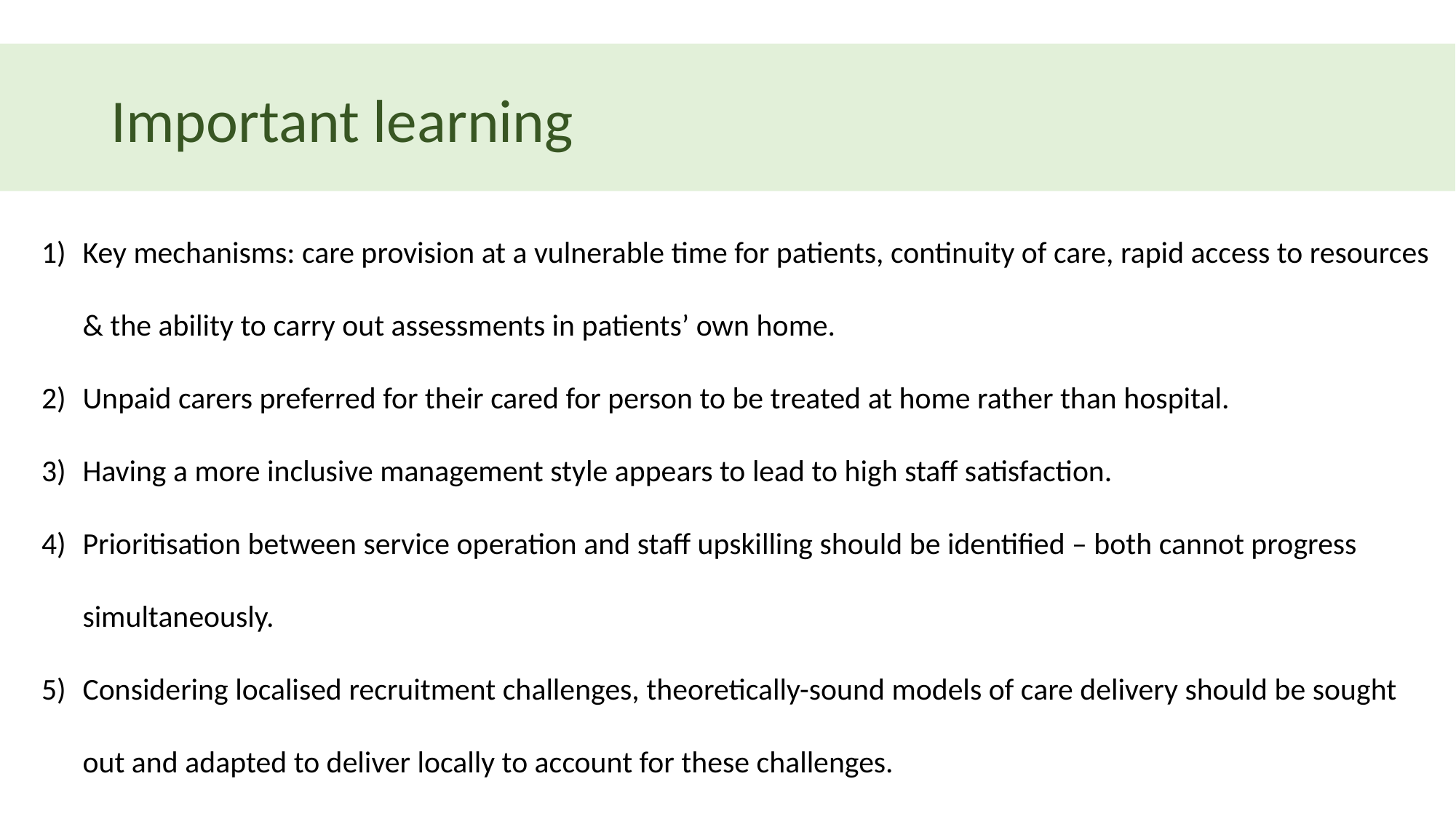

# Important learning
Key mechanisms: care provision at a vulnerable time for patients, continuity of care, rapid access to resources & the ability to carry out assessments in patients’ own home.
Unpaid carers preferred for their cared for person to be treated at home rather than hospital.
Having a more inclusive management style appears to lead to high staff satisfaction.
Prioritisation between service operation and staff upskilling should be identified – both cannot progress simultaneously.
Considering localised recruitment challenges, theoretically-sound models of care delivery should be sought out and adapted to deliver locally to account for these challenges.